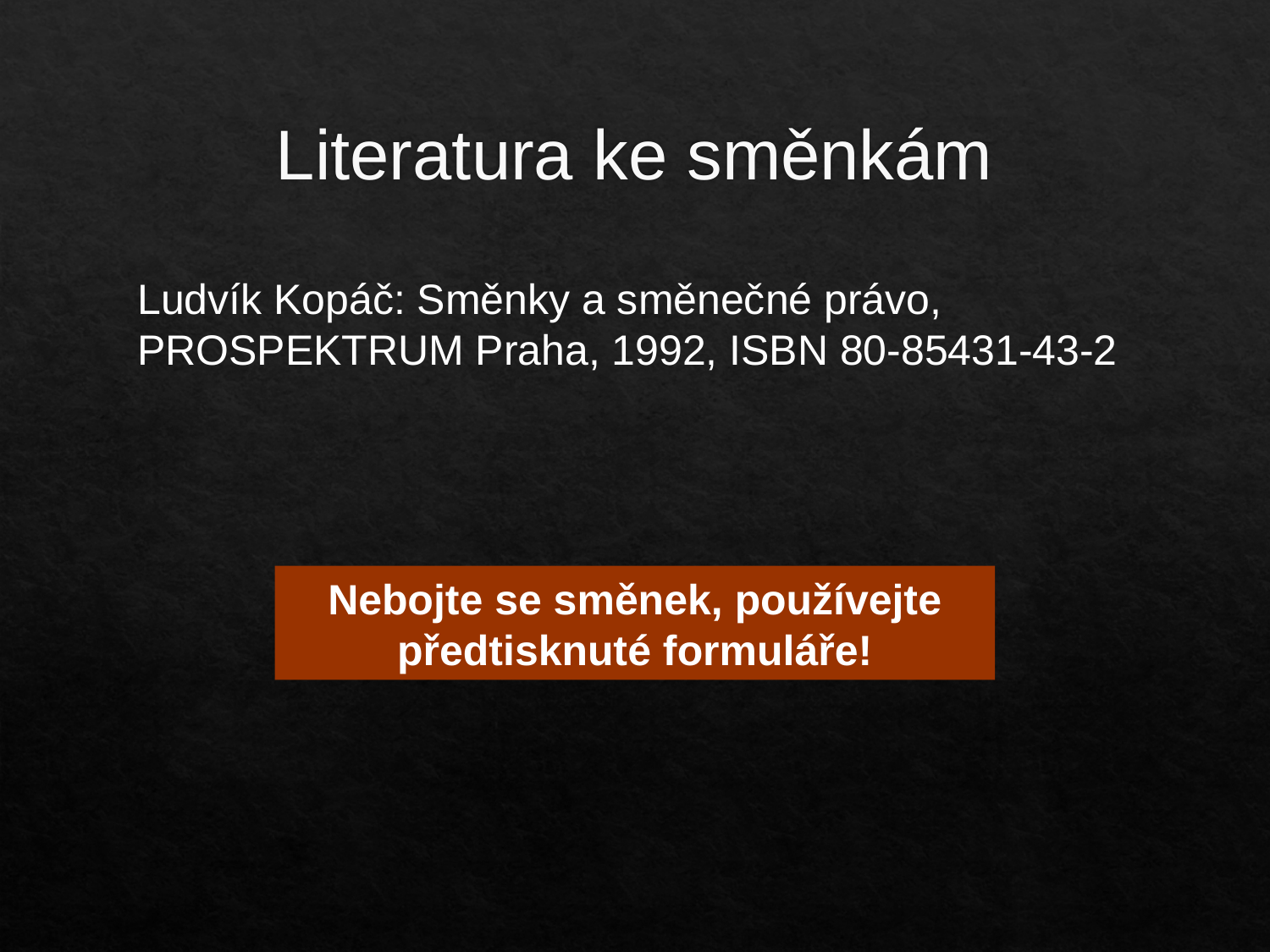

# Literatura ke směnkám
Ludvík Kopáč: Směnky a směnečné právo, PROSPEKTRUM Praha, 1992, ISBN 80-85431-43-2
Nebojte se směnek, používejte předtisknuté formuláře!